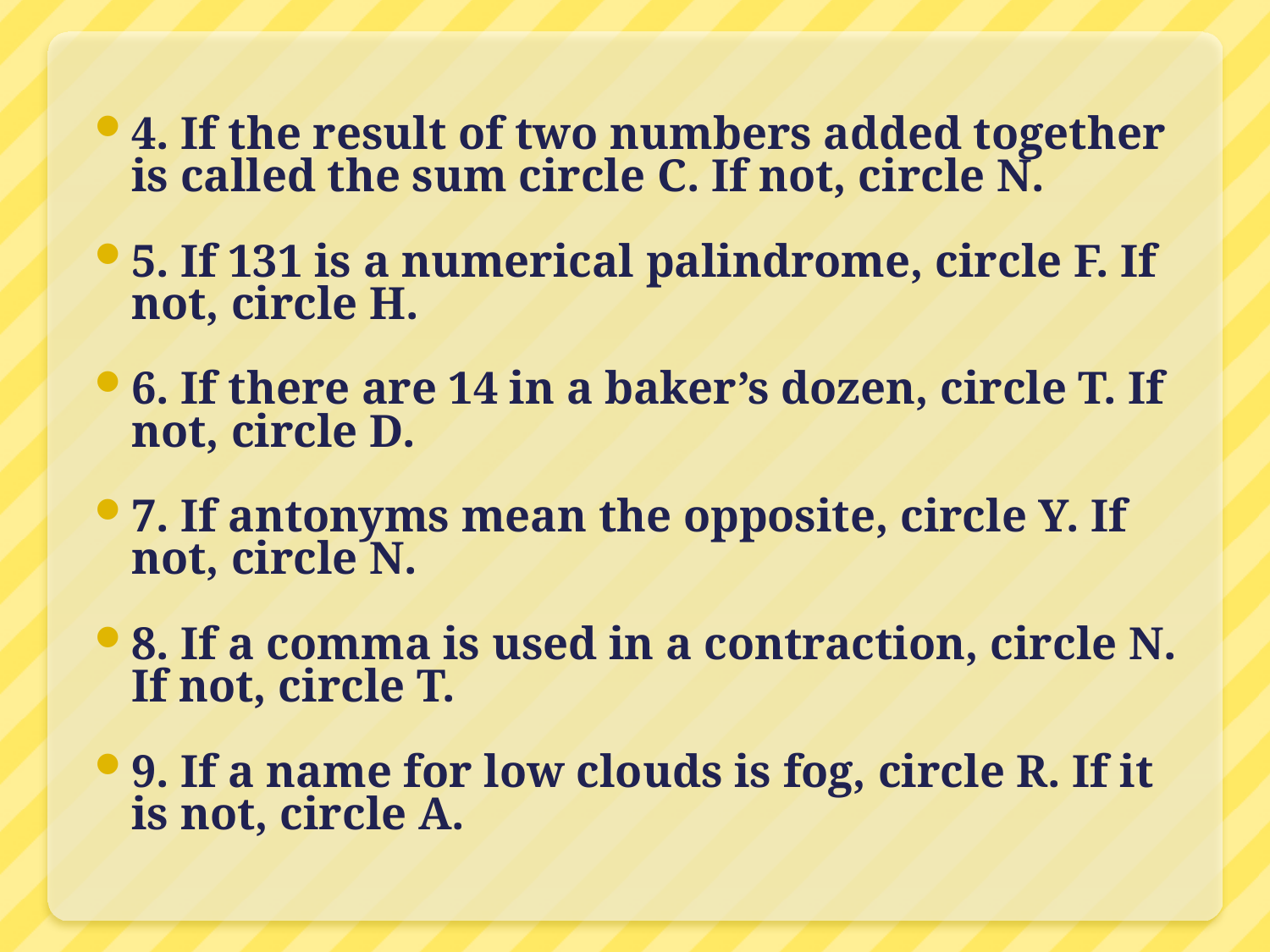

4. If the result of two numbers added together is called the sum circle C. If not, circle N.

5. If 131 is a numerical palindrome, circle F. If not, circle H.

6. If there are 14 in a baker’s dozen, circle T. If not, circle D.

7. If antonyms mean the opposite, circle Y. If not, circle N.

8. If a comma is used in a contraction, circle N. If not, circle T.

9. If a name for low clouds is fog, circle R. If it is not, circle A.